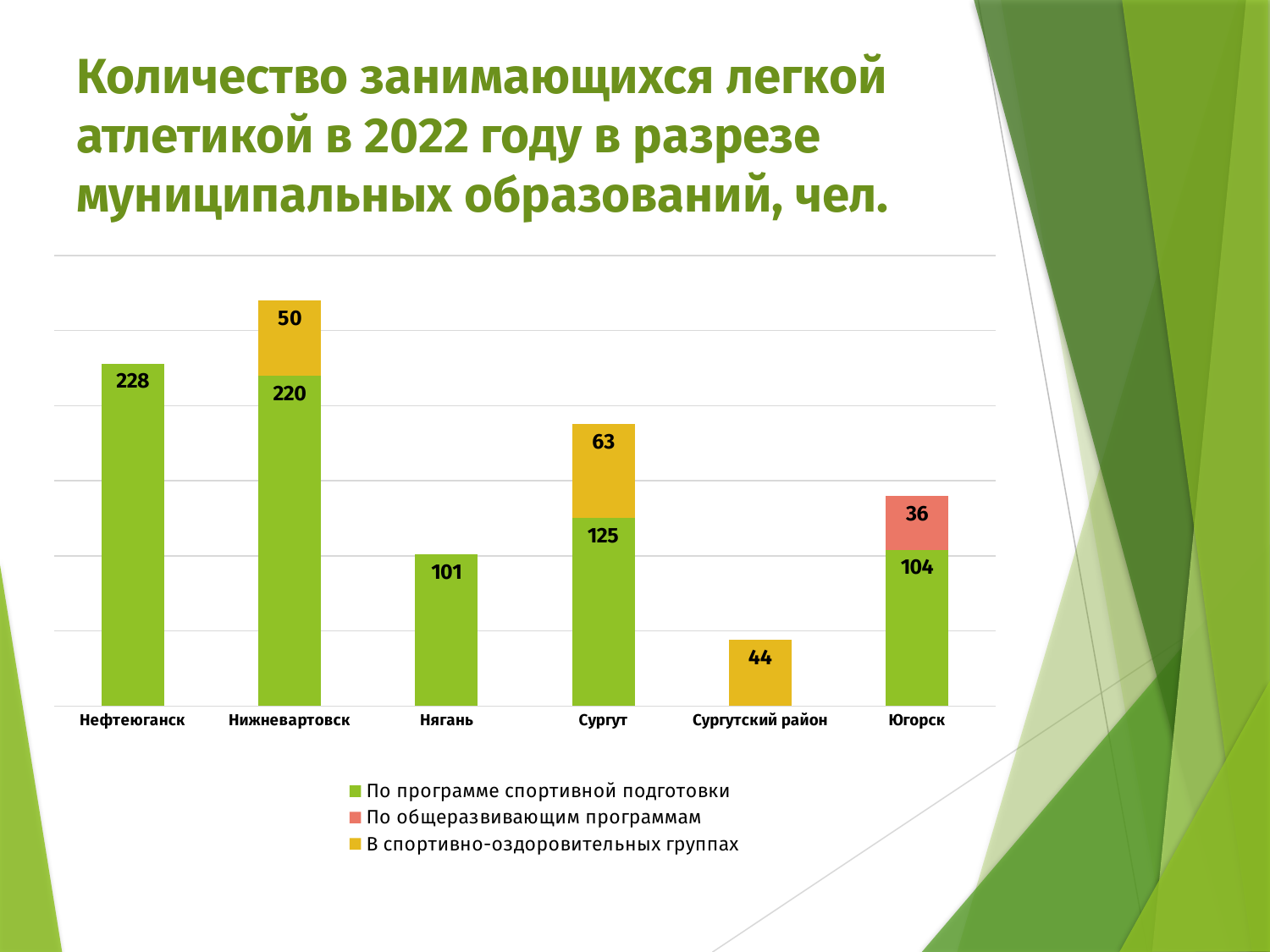

Количество занимающихся легкой атлетикой в 2022 году в разрезе муниципальных образований, чел.

### Chart

| Category | По программе спортивной подготовки | По общеразвивающим программам | В спортивно-оздоровительных группах |
|---|---|---|---|
| Нефтеюганск | 228.0 | None | None |
| Нижневартовск | 220.0 | None | 50.0 |
| Нягань | 101.0 | None | None |
| Сургут | 125.0 | None | 63.0 |
| Сургутский район | None | None | 44.0 |
| Югорск | 104.0 | 36.0 | None |